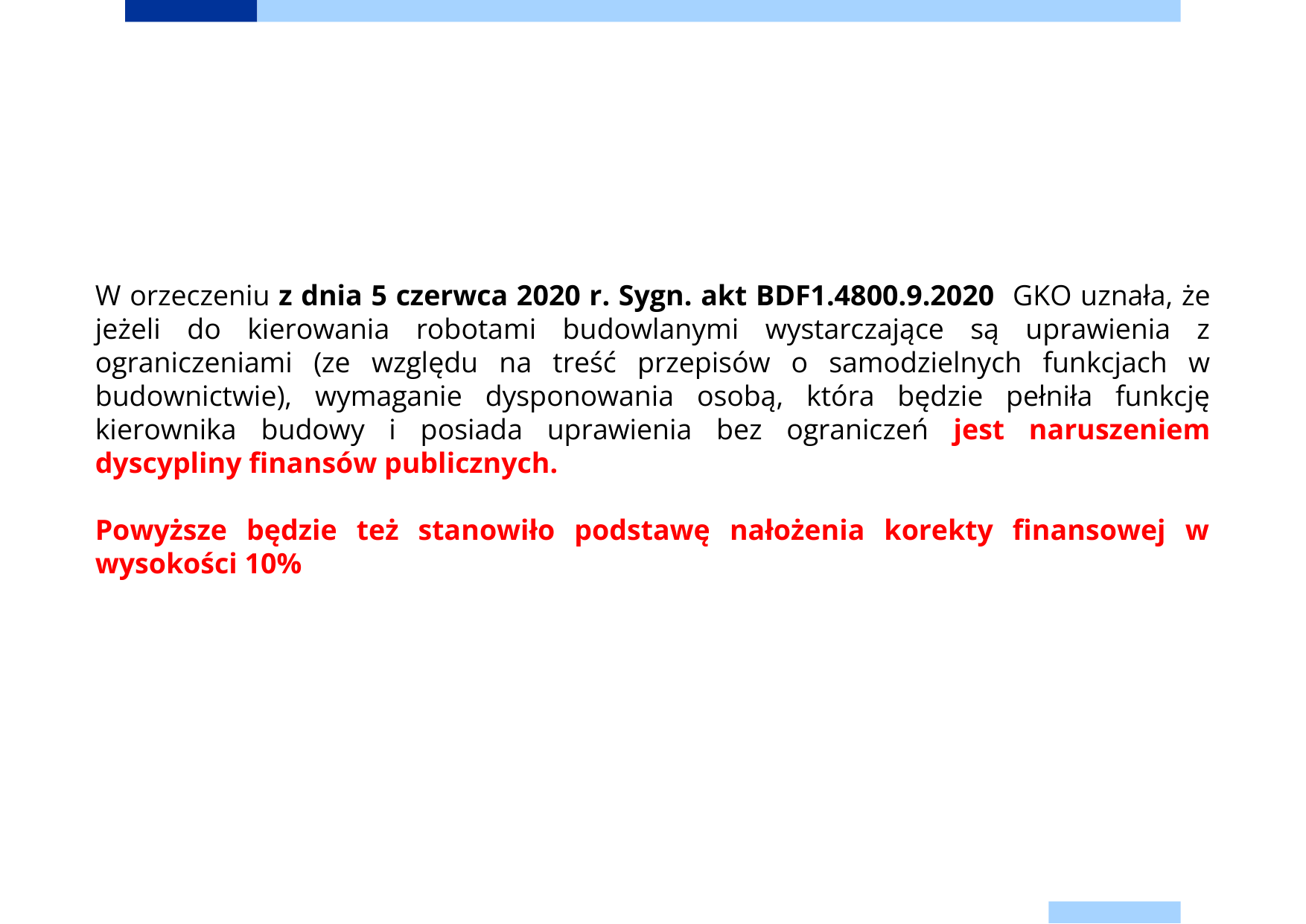

W orzeczeniu z dnia 5 czerwca 2020 r. Sygn. akt BDF1.4800.9.2020  GKO uznała, że jeżeli do kierowania robotami budowlanymi wystarczające są uprawienia z ograniczeniami (ze względu na treść przepisów o samodzielnych funkcjach w budownictwie), wymaganie dysponowania osobą, która będzie pełniła funkcję kierownika budowy i posiada uprawienia bez ograniczeń jest naruszeniem dyscypliny finansów publicznych.

Powyższe będzie też stanowiło podstawę nałożenia korekty finansowej w wysokości 10%